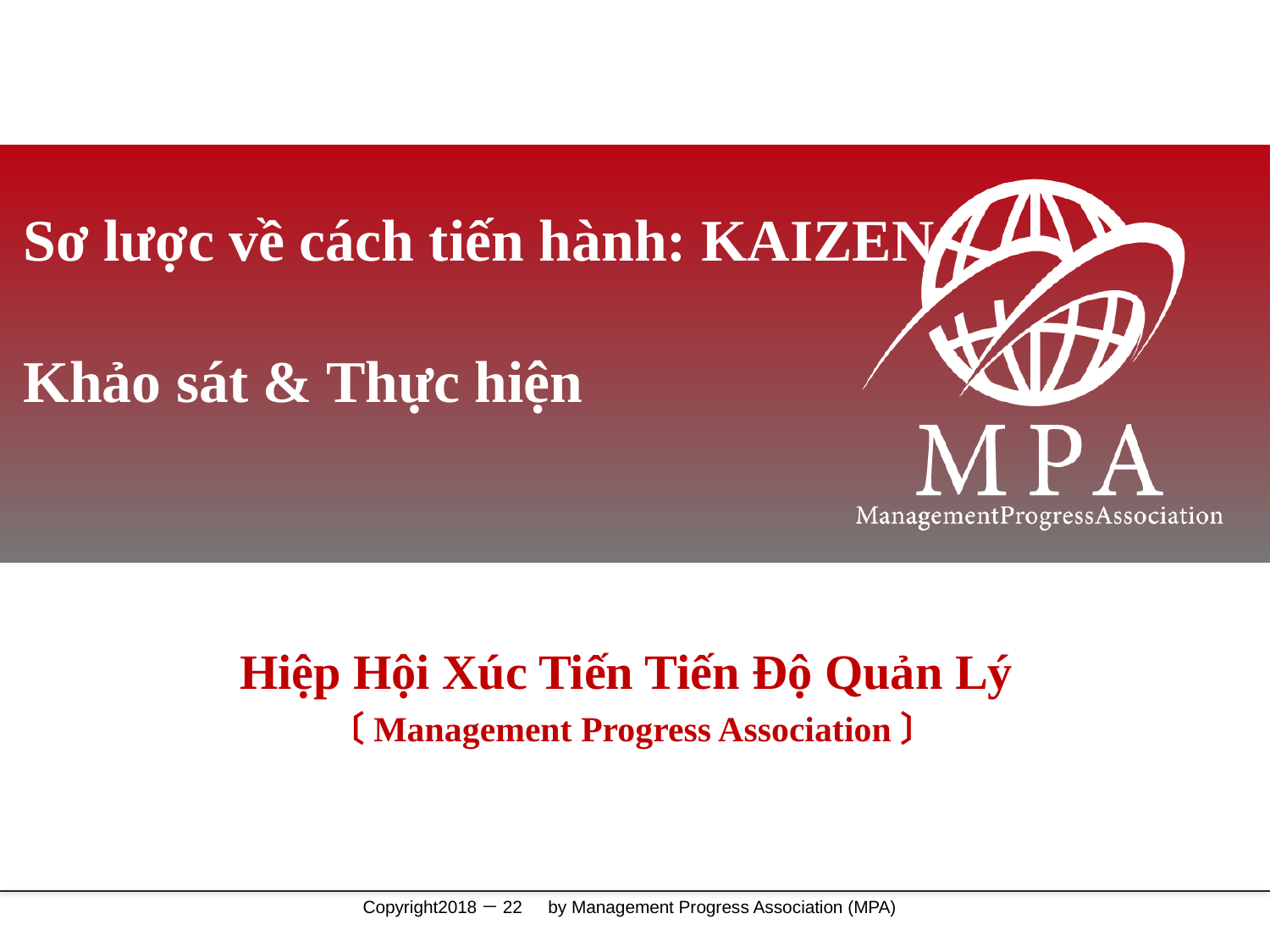

# Sơ lược về cách tiến hành: KAIZEN Khảo sát & Thực hiện
Hiệp Hội Xúc Tiến Tiến Độ Quản Lý
〔Management Progress Association〕